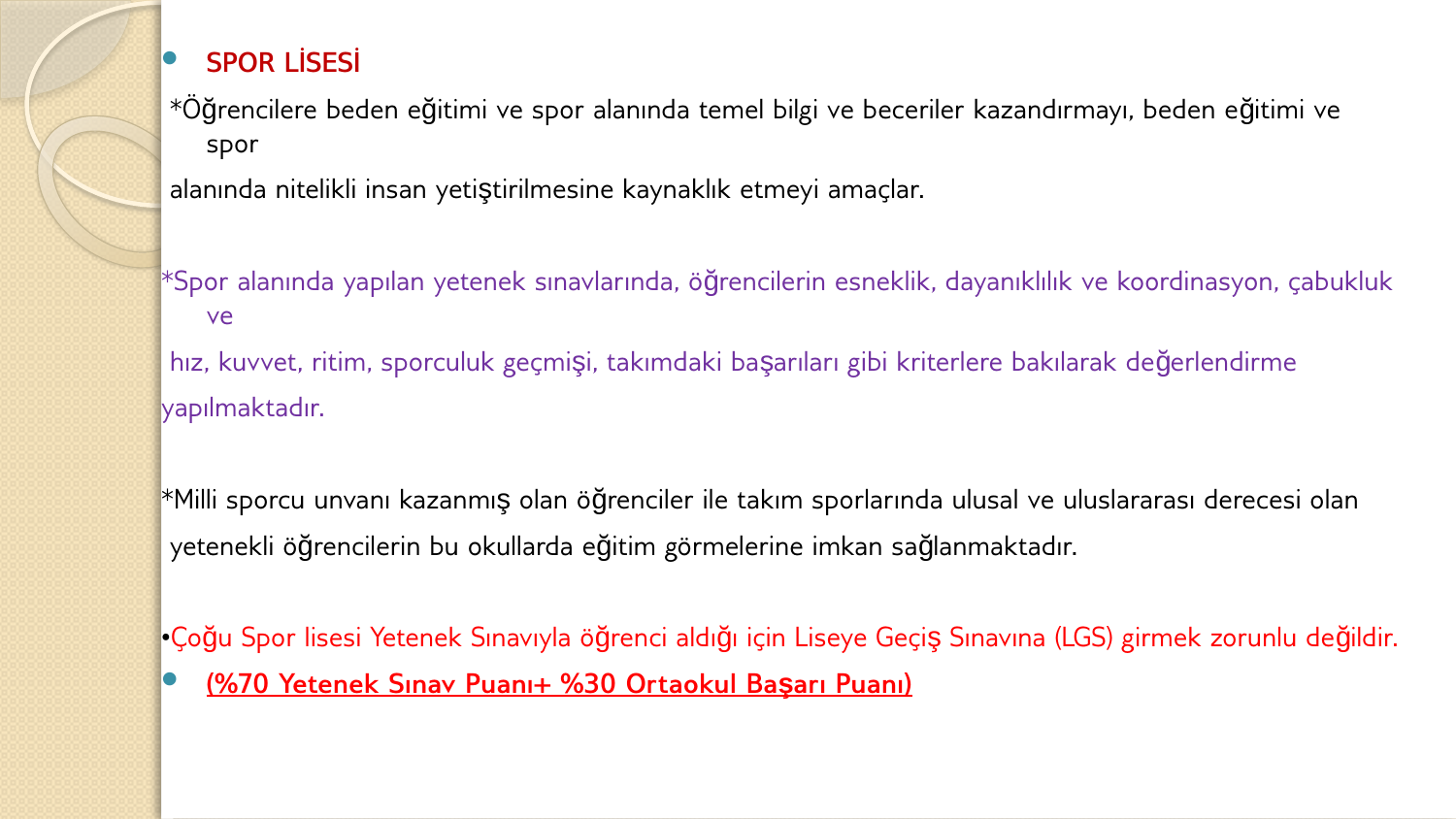

SPOR LİSESİ
 *Öğrencilere beden eğitimi ve spor alanında temel bilgi ve beceriler kazandırmayı, beden eğitimi ve spor
 alanında nitelikli insan yetiştirilmesine kaynaklık etmeyi amaçlar.

*Spor alanında yapılan yetenek sınavlarında, öğrencilerin esneklik, dayanıklılık ve koordinasyon, çabukluk ve
 hız, kuvvet, ritim, sporculuk geçmişi, takımdaki başarıları gibi kriterlere bakılarak değerlendirme
yapılmaktadır.

*Milli sporcu unvanı kazanmış olan öğrenciler ile takım sporlarında ulusal ve uluslararası derecesi olan
 yetenekli öğrencilerin bu okullarda eğitim görmelerine imkan sağlanmaktadır.

•Çoğu Spor lisesi Yetenek Sınavıyla öğrenci aldığı için Liseye Geçiş Sınavına (LGS) girmek zorunlu değildir.
(%70 Yetenek Sınav Puanı+ %30 Ortaokul Başarı Puanı)